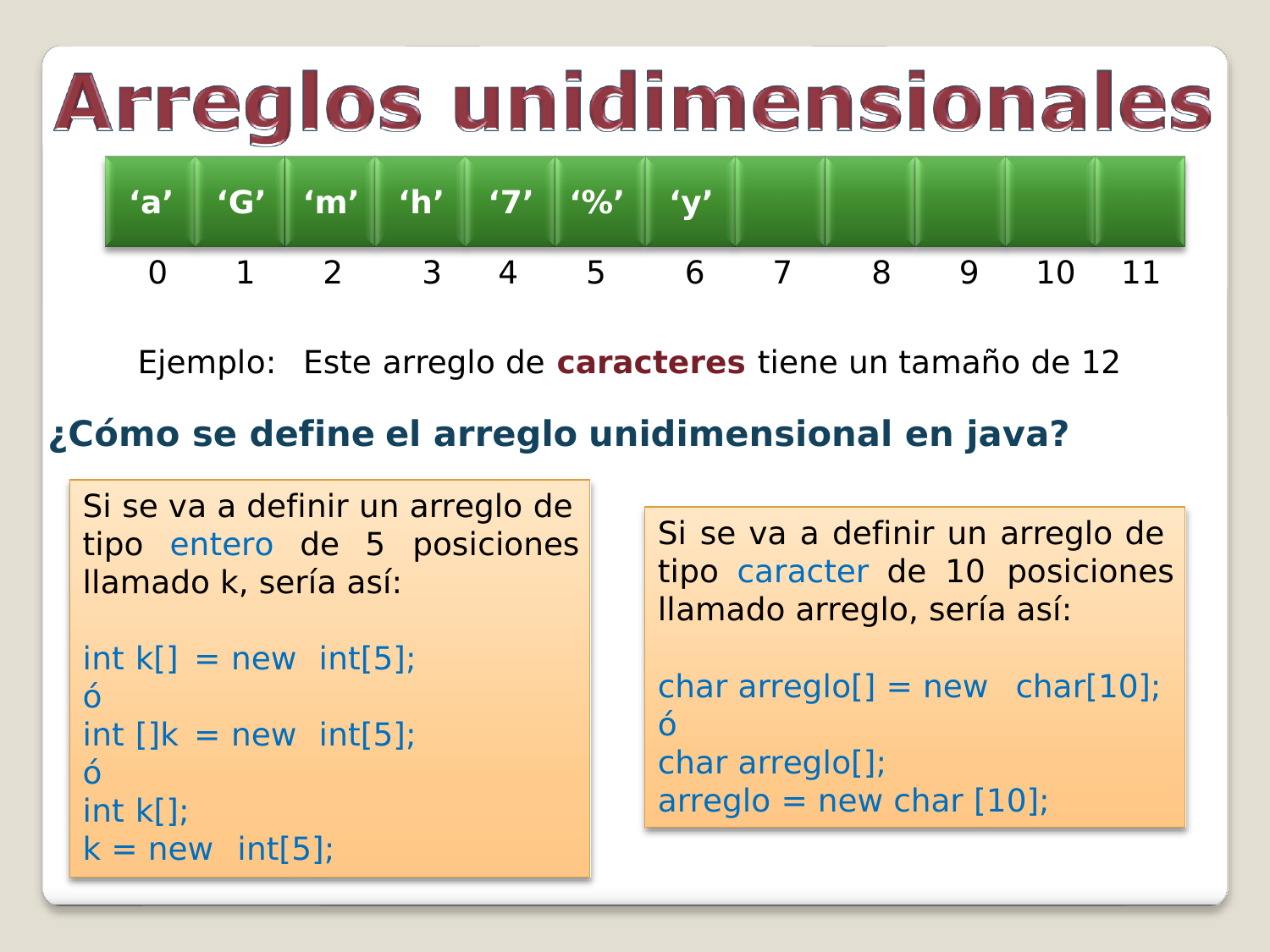

‘a’
‘G’
‘m’
‘h’
‘7’
‘%’
‘y’
0
1
2
3
4
5
6
7
8
9
10
11
Ejemplo:
Este
arreglo de
caracteres tiene un tamaño de 12
¿Cómo se define
el arreglo
unidimensional en java?

Si se va a definir un arreglo de

Si se va a definir un arreglo de
tipo	caracter	de	10	posiciones llamado arreglo, sería así:
tipo
entero
de	5
posiciones
llamado k, sería así:
int
ó
int ó int
k[]
=
new
int[5];
char arreglo[] = new
ó
char arreglo[];
char[10];
[]k
=
new
int[5];
arreglo = new char [10];
k[];
k = new
int[5];